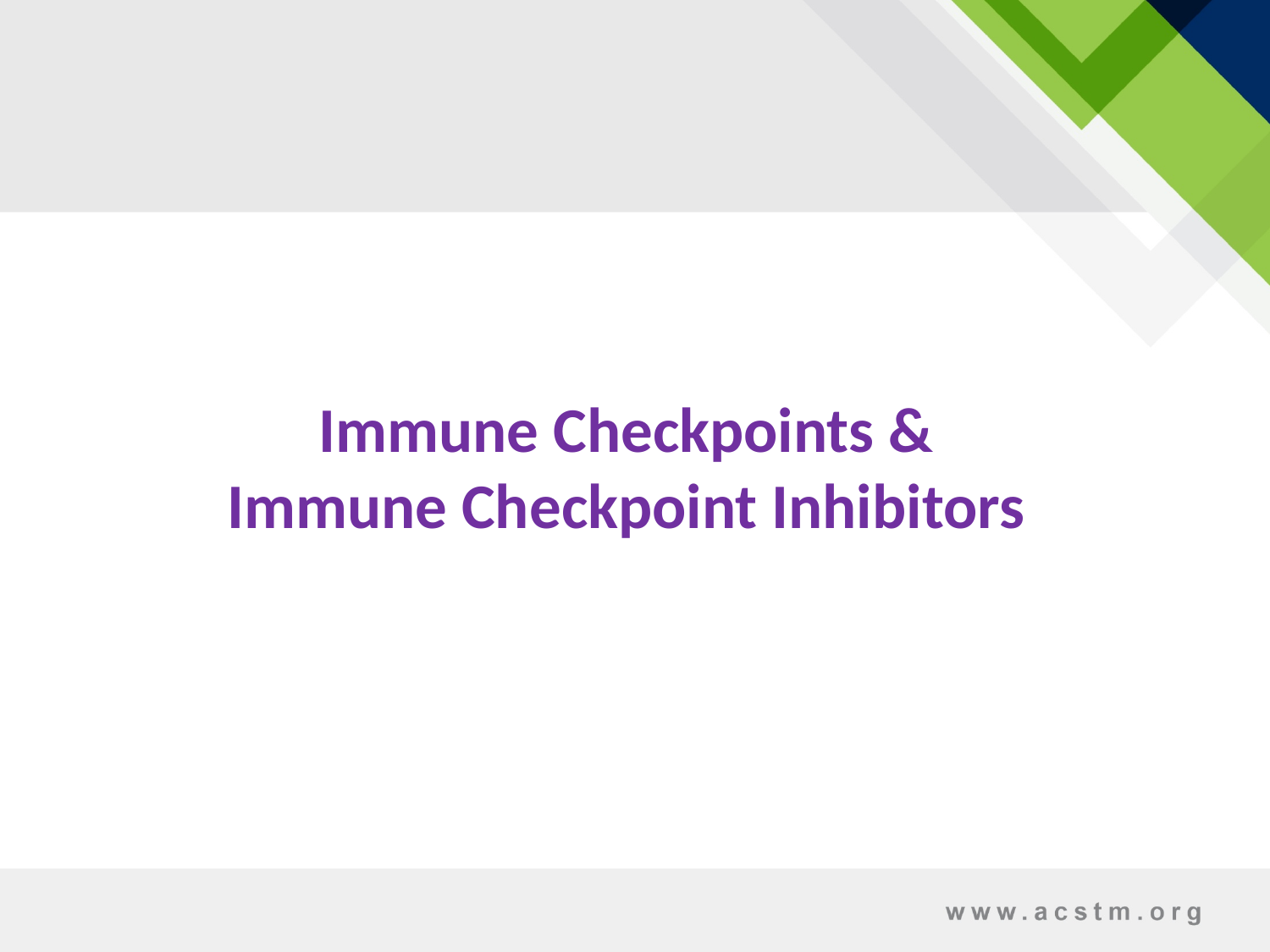

# Immune Checkpoints & Immune Checkpoint Inhibitors